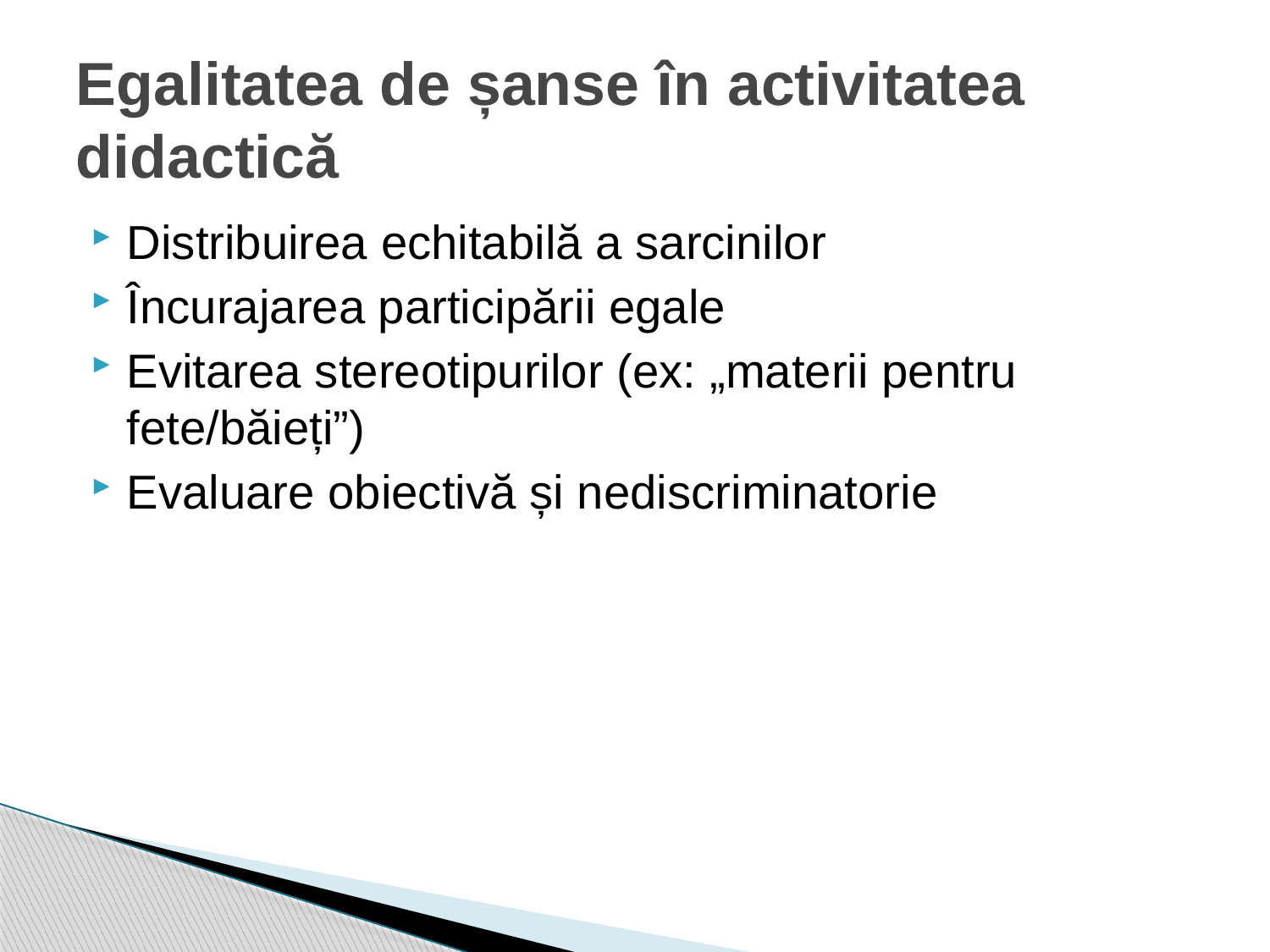

# Egalitatea de șanse în activitatea didactică
Distribuirea echitabilă a sarcinilor
Încurajarea participării egale
Evitarea stereotipurilor (ex: „materii pentru fete/băieți”)
Evaluare obiectivă și nediscriminatorie